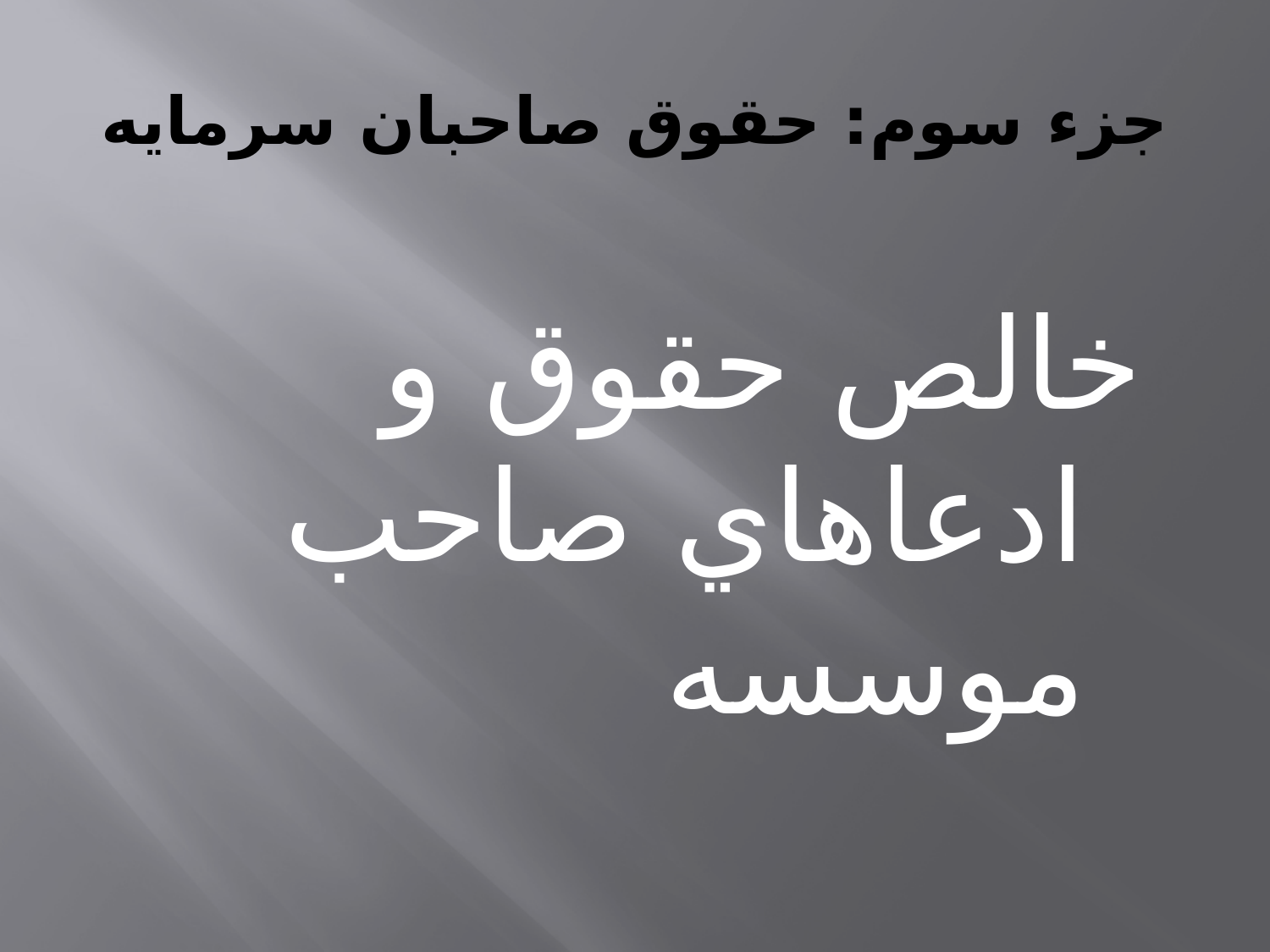

# جزء سوم: حقوق صاحبان سرمايه
خالص حقوق و ادعاهاي صاحب موسسه